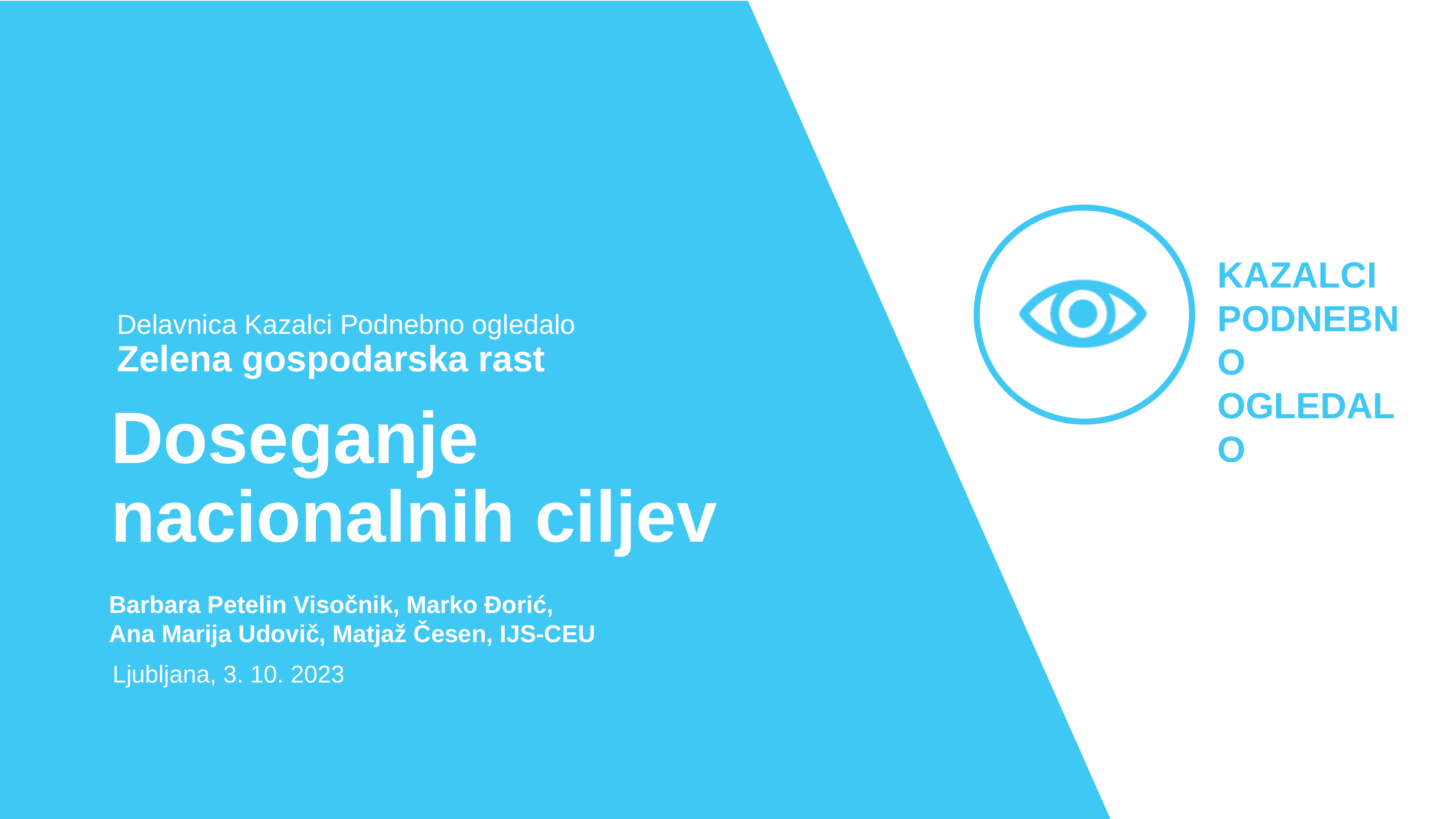

Delavnica Kazalci Podnebno ogledalo
Zelena gospodarska rast
# Doseganje nacionalnih ciljev
Barbara Petelin Visočnik, Marko Đorić,
Ana Marija Udovič, Matjaž Česen, IJS-CEU
Ljubljana, 3. 10. 2023